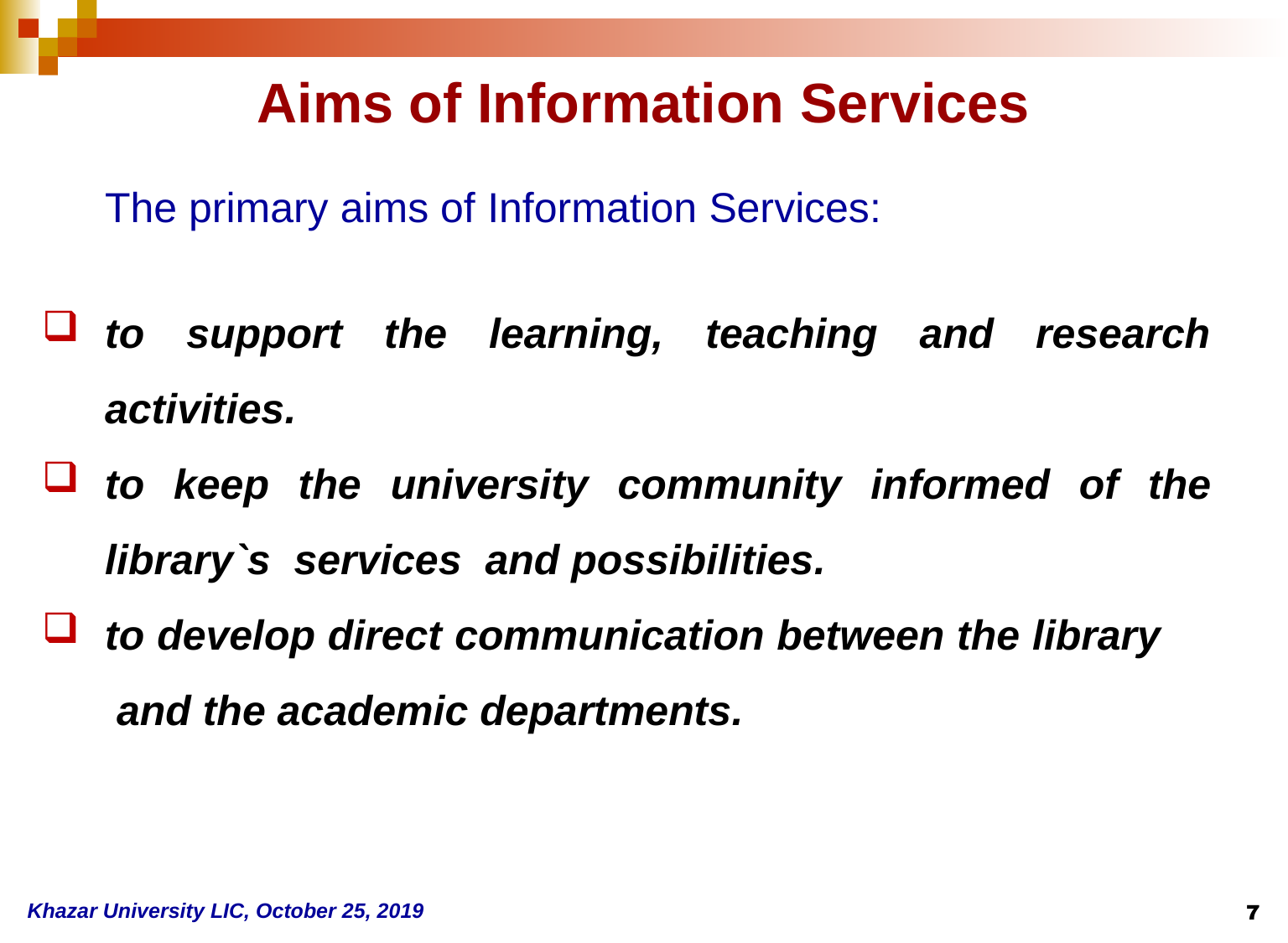

Aims of Information Services
The primary aims of Information Services:

to support the learning, teaching and research activities.
to keep the university community informed of the library`s  services  and possibilities.
to develop direct communication between the library      and the academic departments.
Khazar University LIC, October 25, 2019
7